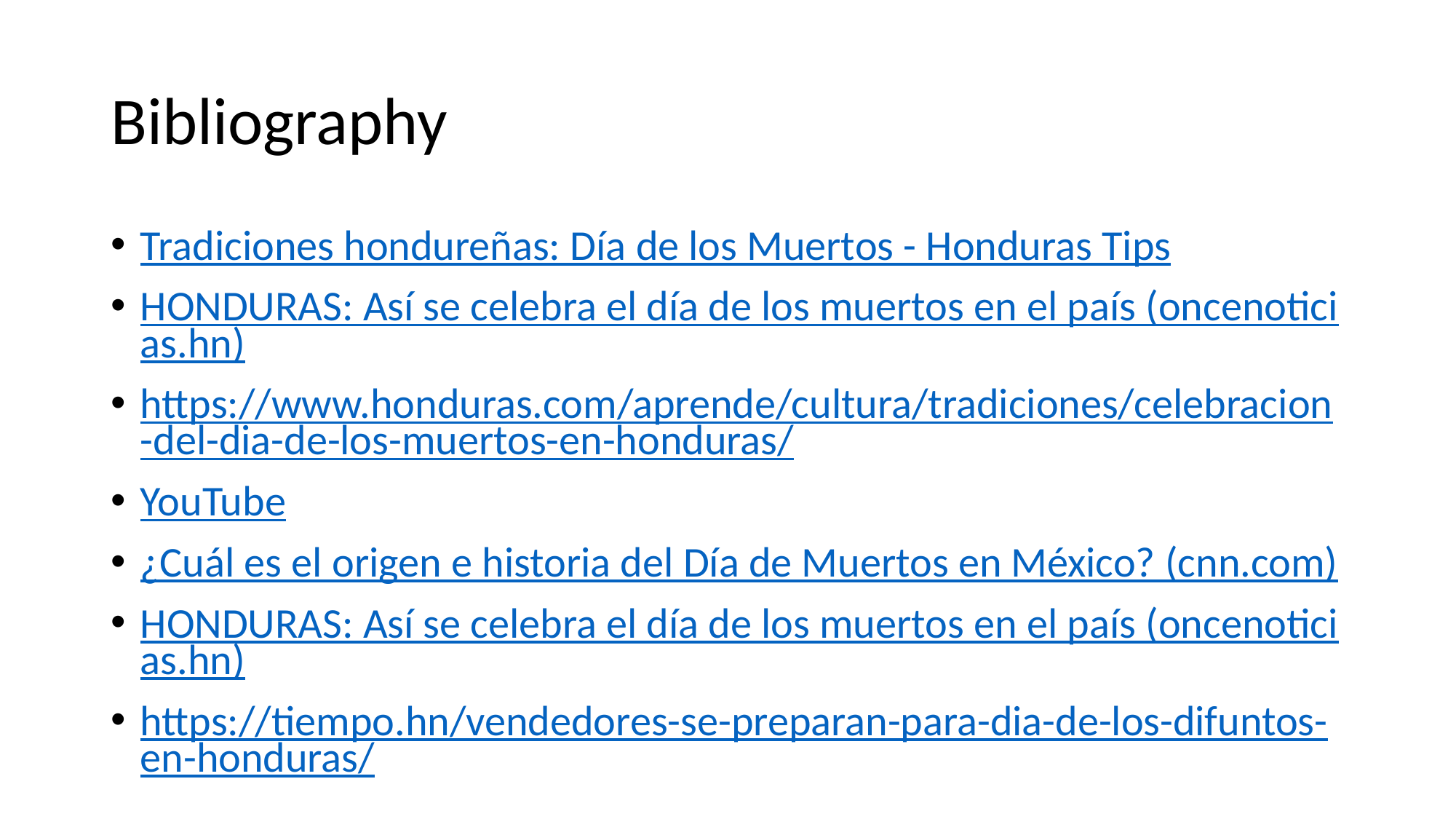

# Bibliography
Tradiciones hondureñas: Día de los Muertos - Honduras Tips
HONDURAS: Así se celebra el día de los muertos en el país (oncenoticias.hn)
https://www.honduras.com/aprende/cultura/tradiciones/celebracion-del-dia-de-los-muertos-en-honduras/
YouTube
¿Cuál es el origen e historia del Día de Muertos en México? (cnn.com)
HONDURAS: Así se celebra el día de los muertos en el país (oncenoticias.hn)
https://tiempo.hn/vendedores-se-preparan-para-dia-de-los-difuntos-en-honduras/